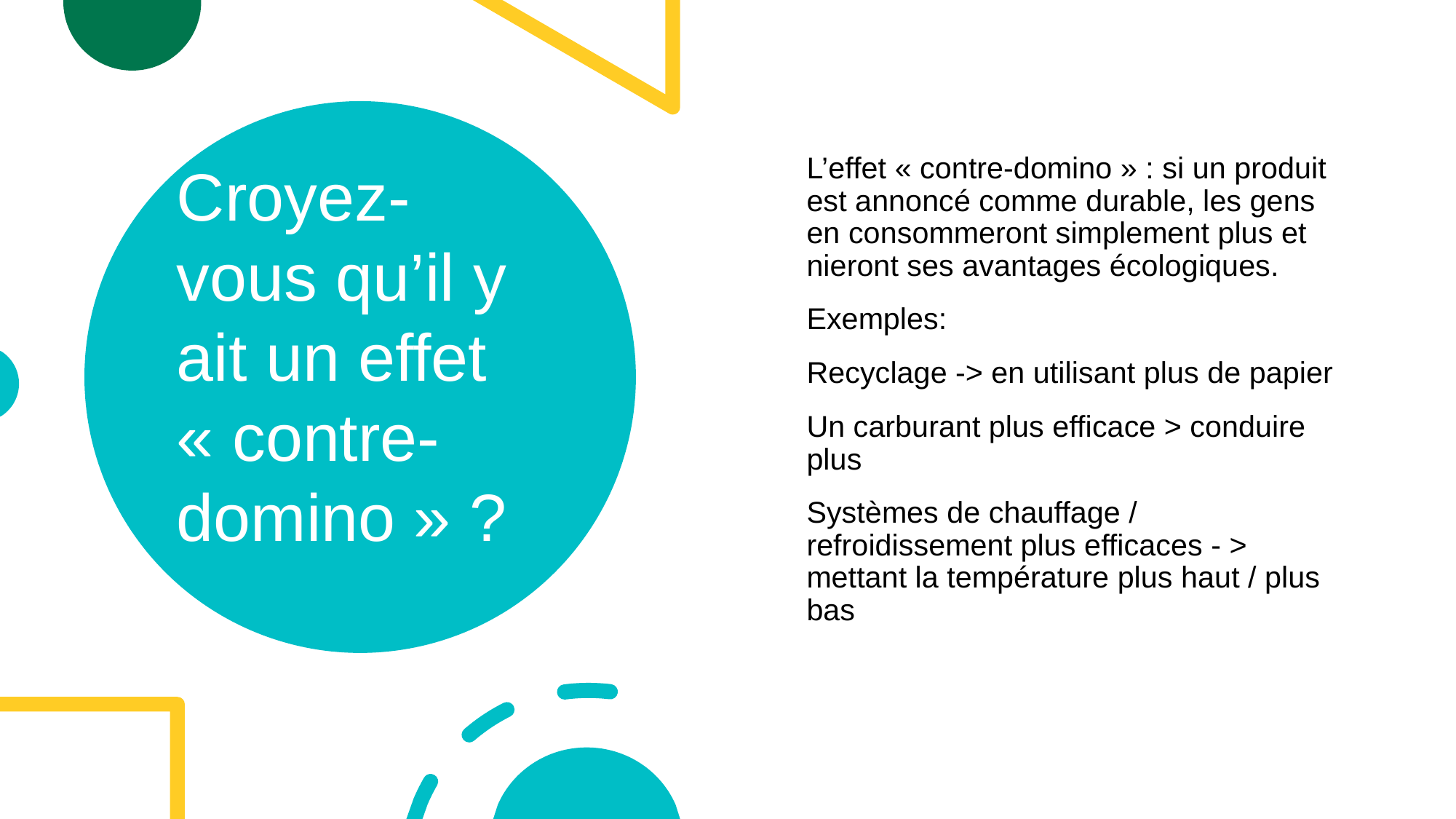

# Croyez-vous qu’il y ait un effet « contre-domino » ?

L’effet « contre-domino » : si un produit est annoncé comme durable, les gens en consommeront simplement plus et nieront ses avantages écologiques.
Exemples:
Recyclage -> en utilisant plus de papier
Un carburant plus efficace > conduire plus
Systèmes de chauffage / refroidissement plus efficaces - > mettant la température plus haut / plus bas